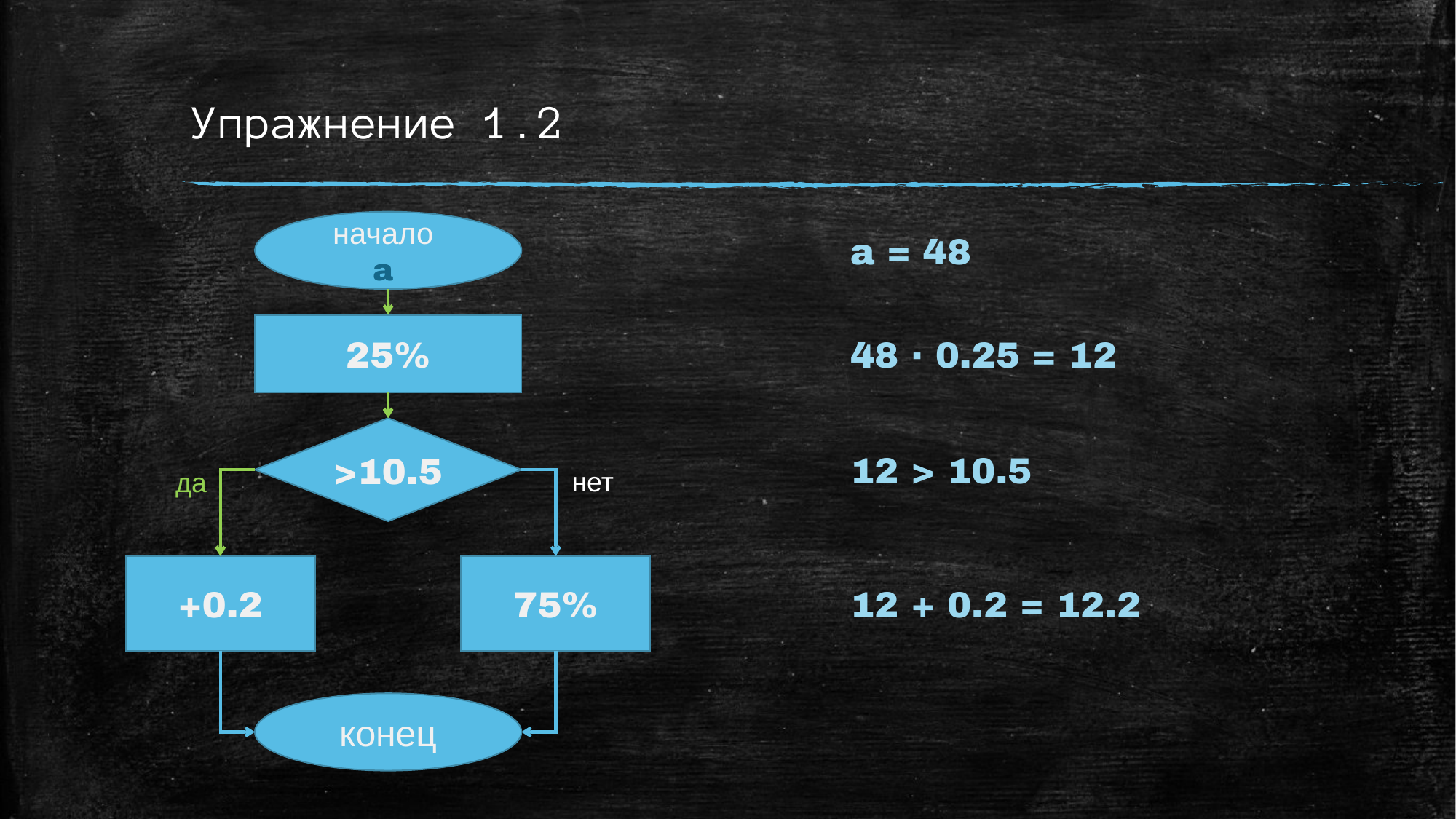

# Упражнение 1.2
начало
a
a = 48
25%
48 ∙ 0.25 = 12
>10.5
12 > 10.5
нет
да
+0.2
75%
12 + 0.2 = 12.2
конец